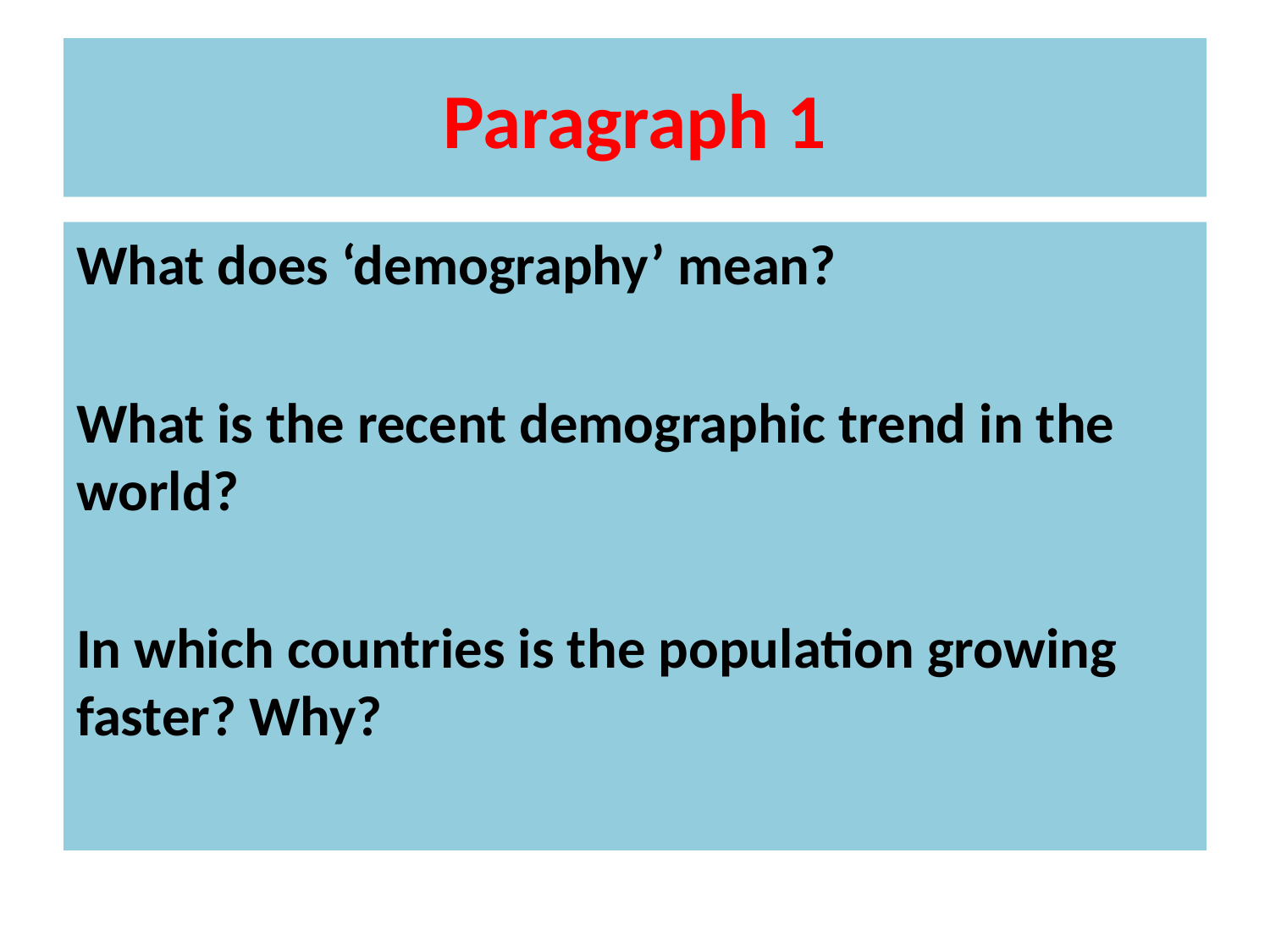

# Paragraph 1
What does ‘demography’ mean?

What is the recent demographic trend in the world?

In which countries is the population growing faster? Why?